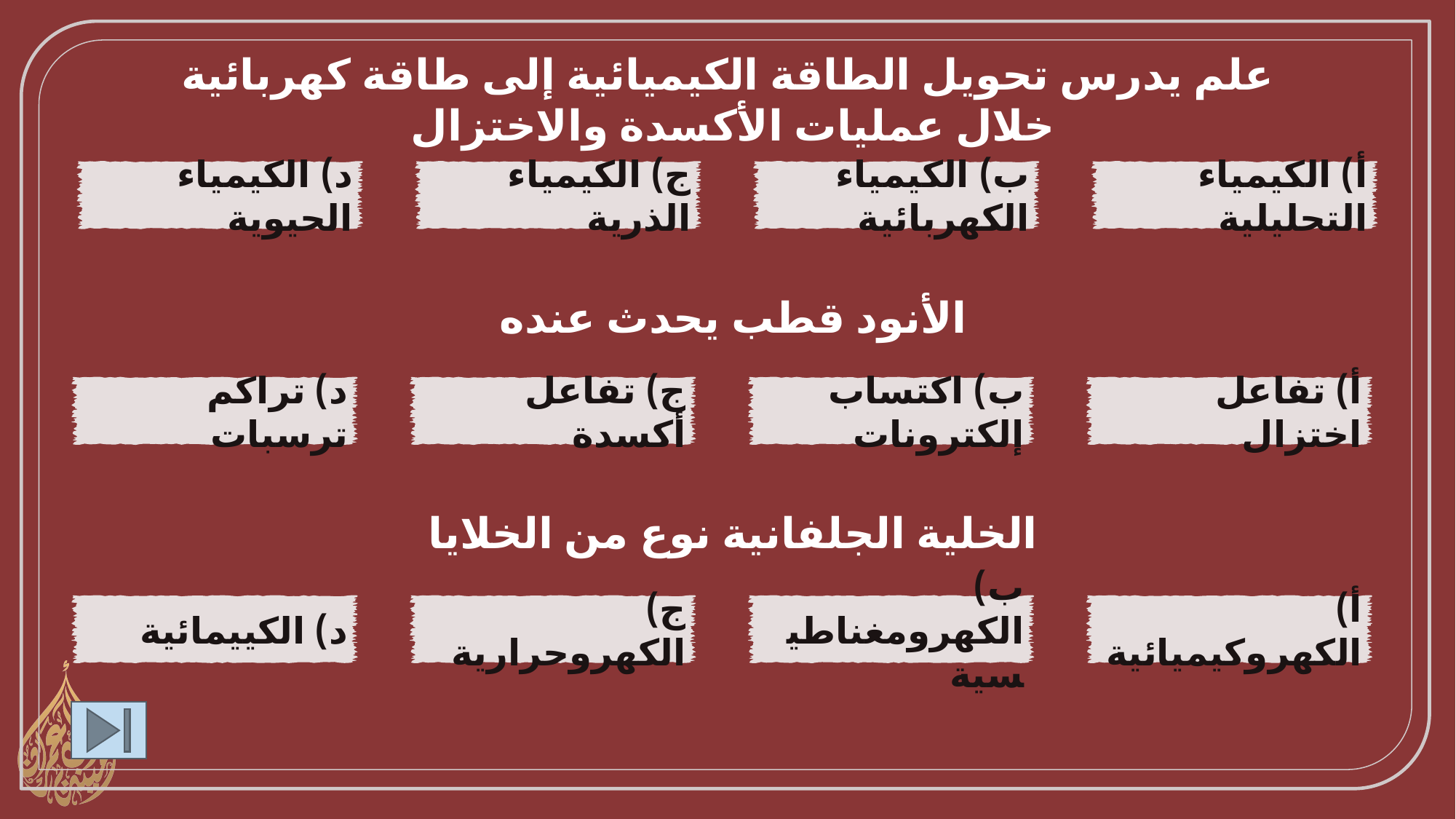

علم يدرس تحويل الطاقة الكيميائية إلى طاقة كهربائية خلال عمليات الأكسدة والاختزال
د) الكيمياء الحيوية
ج) الكيمياء الذرية
ب) الكيمياء الكهربائية
أ) الكيمياء التحليلية
الأنود قطب يحدث عنده
د) تراكم ترسبات
ج) تفاعل أكسدة
ب) اكتساب إلكترونات
أ) تفاعل اختزال
الخلية الجلفانية نوع من الخلايا
د) الكييمائية
ج) الكهروحرارية
ب) الكهرومغناطيسية
أ) الكهروكيميائية